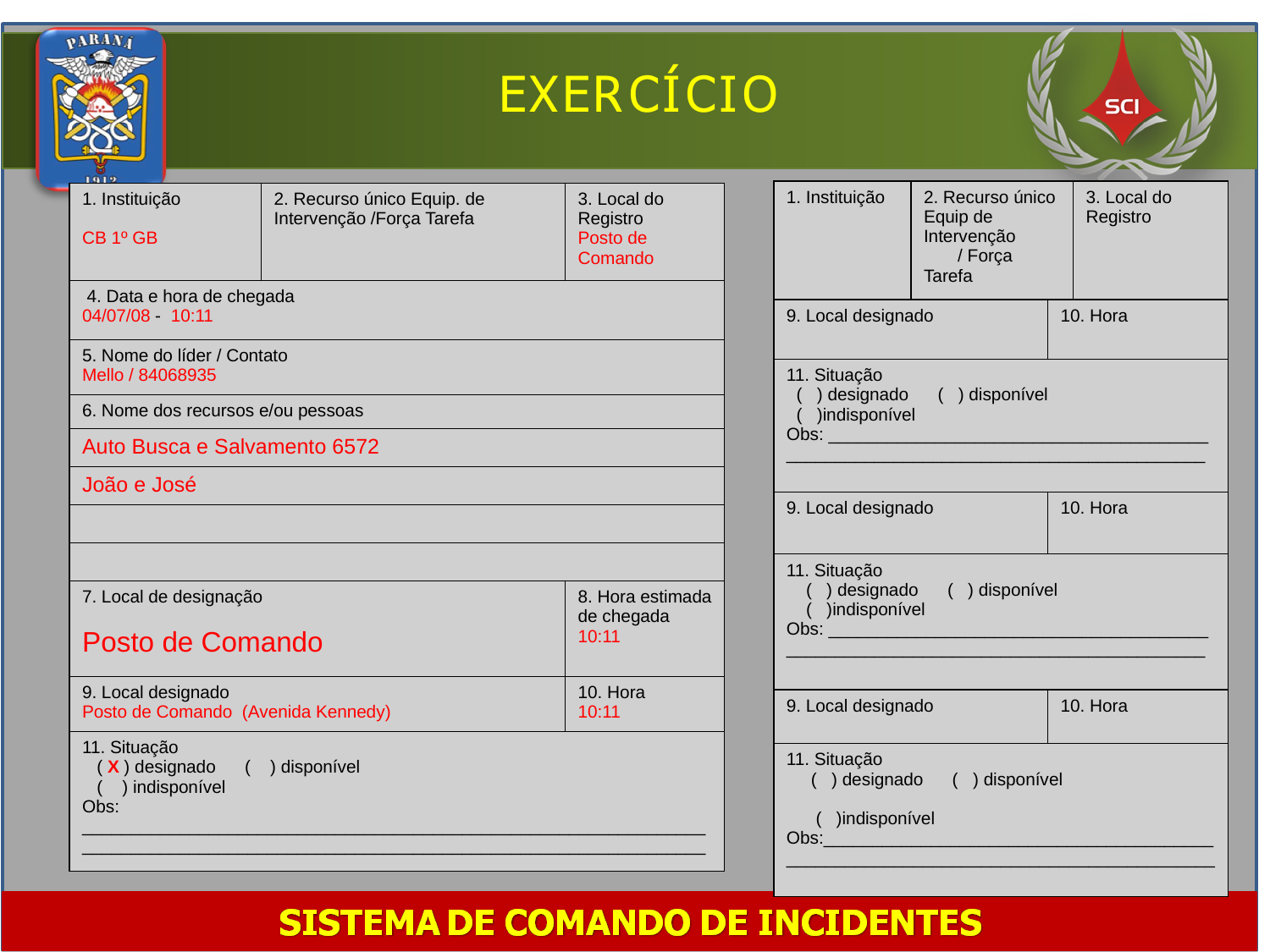

EXERCÍCIO
| 1. Instituição | 2. Recurso único Equip de Intervenção / Força Tarefa |  | 3. Local do Registro |
| --- | --- | --- | --- |
| 9. Local designado |  | 10. Hora |  |
| 11. Situação ( ) designado ( ) disponível ( )indisponível Obs: \_\_\_\_\_\_\_\_\_\_\_\_\_\_\_\_\_\_\_\_\_\_\_\_\_\_\_\_\_\_\_\_\_\_\_\_\_\_\_ \_\_\_\_\_\_\_\_\_\_\_\_\_\_\_\_\_\_\_\_\_\_\_\_\_\_\_\_\_\_\_\_\_\_\_\_\_\_\_\_\_\_\_ |  |  |  |
| 9. Local designado |  | 10. Hora |  |
| 11. Situação ( ) designado ( ) disponível ( )indisponível Obs: \_\_\_\_\_\_\_\_\_\_\_\_\_\_\_\_\_\_\_\_\_\_\_\_\_\_\_\_\_\_\_\_\_\_\_\_\_\_\_ \_\_\_\_\_\_\_\_\_\_\_\_\_\_\_\_\_\_\_\_\_\_\_\_\_\_\_\_\_\_\_\_\_\_\_\_\_\_\_\_\_\_\_ |  |  |  |
| 9. Local designado |  | 10. Hora |  |
| 11. Situação ( ) designado ( ) disponível ( )indisponível Obs:\_\_\_\_\_\_\_\_\_\_\_\_\_\_\_\_\_\_\_\_\_\_\_\_\_\_\_\_\_\_\_\_\_\_\_\_\_\_\_\_\_\_\_\_\_\_\_\_\_\_\_\_\_\_\_\_\_\_\_\_\_\_\_\_\_\_\_\_\_\_\_\_\_\_\_\_\_\_\_\_\_\_\_\_ |  |  |  |
| 1. Instituição CB 1º GB | 2. Recurso único Equip. de Intervenção /Força Tarefa | 3. Local do Registro Posto de Comando |
| --- | --- | --- |
| 4. Data e hora de chegada 04/07/08 - 10:11 |  |  |
| 5. Nome do líder / Contato Mello / 84068935 |  |  |
| 6. Nome dos recursos e/ou pessoas |  |  |
| Auto Busca e Salvamento 6572 |  |  |
| João e José |  |  |
|  |  |  |
|  |  |  |
| 7. Local de designação Posto de Comando |  | 8. Hora estimada de chegada 10:11 |
| 9. Local designado Posto de Comando (Avenida Kennedy) |  | 10. Hora 10:11 |
| 11. Situação ( X ) designado ( ) disponível ( ) indisponível Obs: \_\_\_\_\_\_\_\_\_\_\_\_\_\_\_\_\_\_\_\_\_\_\_\_\_\_\_\_\_\_\_\_\_\_\_\_\_\_\_\_\_\_\_\_\_\_\_\_\_\_\_\_\_\_\_\_\_\_\_\_\_\_\_\_ \_\_\_\_\_\_\_\_\_\_\_\_\_\_\_\_\_\_\_\_\_\_\_\_\_\_\_\_\_\_\_\_\_\_\_\_\_\_\_\_\_\_\_\_\_\_\_\_\_\_\_\_\_\_\_\_\_\_\_\_\_\_\_\_ |  |  |